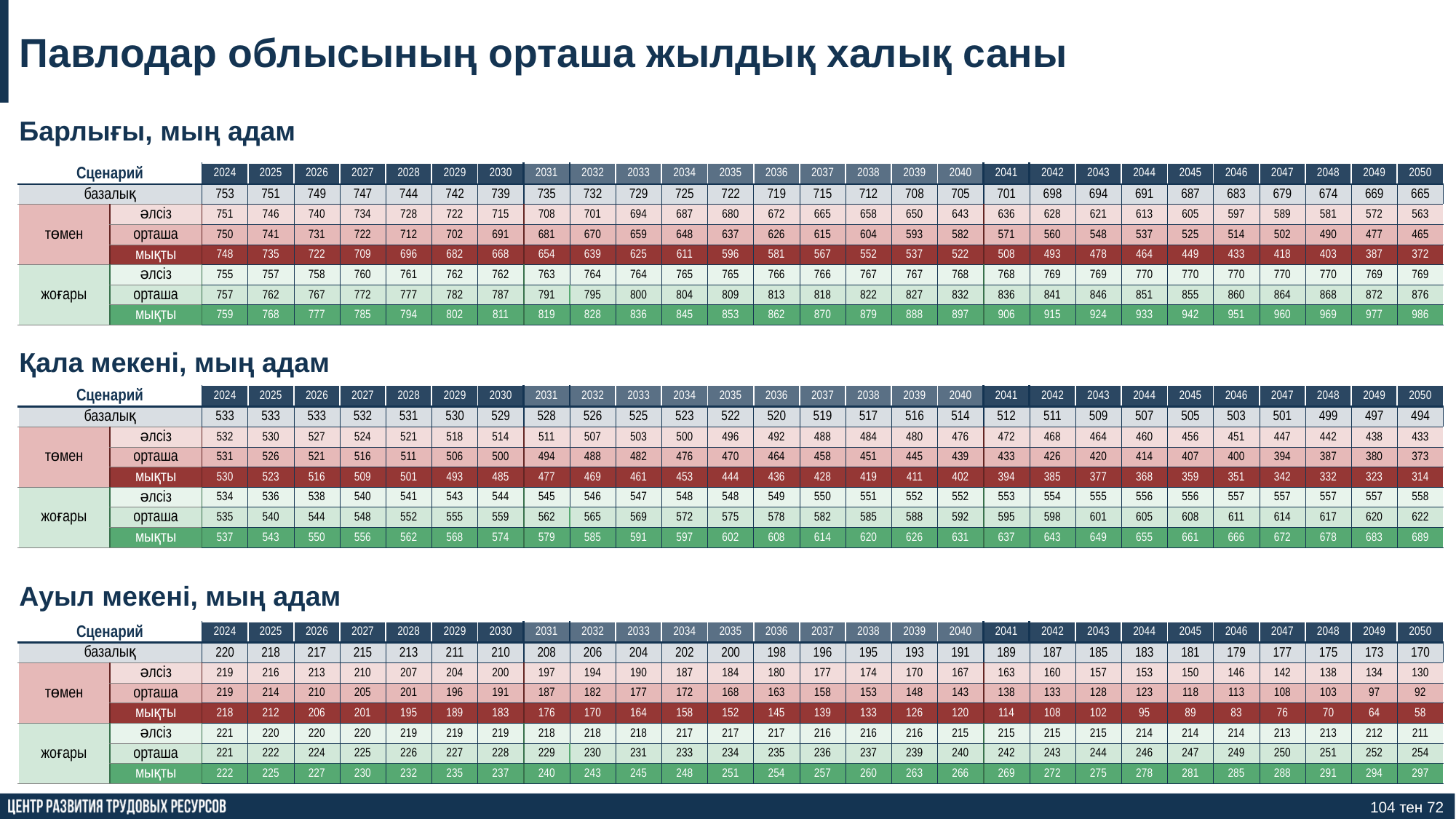

Павлодар облысының орташа жылдық халық саны
Барлығы, мың адам
| Сценарий |  | 2024 | 2025 | 2026 | 2027 | 2028 | 2029 | 2030 | 2031 | 2032 | 2033 | 2034 | 2035 | 2036 | 2037 | 2038 | 2039 | 2040 | 2041 | 2042 | 2043 | 2044 | 2045 | 2046 | 2047 | 2048 | 2049 | 2050 |
| --- | --- | --- | --- | --- | --- | --- | --- | --- | --- | --- | --- | --- | --- | --- | --- | --- | --- | --- | --- | --- | --- | --- | --- | --- | --- | --- | --- | --- |
| базалық |  | 753 | 751 | 749 | 747 | 744 | 742 | 739 | 735 | 732 | 729 | 725 | 722 | 719 | 715 | 712 | 708 | 705 | 701 | 698 | 694 | 691 | 687 | 683 | 679 | 674 | 669 | 665 |
| төмен | әлсіз | 751 | 746 | 740 | 734 | 728 | 722 | 715 | 708 | 701 | 694 | 687 | 680 | 672 | 665 | 658 | 650 | 643 | 636 | 628 | 621 | 613 | 605 | 597 | 589 | 581 | 572 | 563 |
|  | орташа | 750 | 741 | 731 | 722 | 712 | 702 | 691 | 681 | 670 | 659 | 648 | 637 | 626 | 615 | 604 | 593 | 582 | 571 | 560 | 548 | 537 | 525 | 514 | 502 | 490 | 477 | 465 |
|  | мықты | 748 | 735 | 722 | 709 | 696 | 682 | 668 | 654 | 639 | 625 | 611 | 596 | 581 | 567 | 552 | 537 | 522 | 508 | 493 | 478 | 464 | 449 | 433 | 418 | 403 | 387 | 372 |
| жоғары | әлсіз | 755 | 757 | 758 | 760 | 761 | 762 | 762 | 763 | 764 | 764 | 765 | 765 | 766 | 766 | 767 | 767 | 768 | 768 | 769 | 769 | 770 | 770 | 770 | 770 | 770 | 769 | 769 |
|  | орташа | 757 | 762 | 767 | 772 | 777 | 782 | 787 | 791 | 795 | 800 | 804 | 809 | 813 | 818 | 822 | 827 | 832 | 836 | 841 | 846 | 851 | 855 | 860 | 864 | 868 | 872 | 876 |
|  | мықты | 759 | 768 | 777 | 785 | 794 | 802 | 811 | 819 | 828 | 836 | 845 | 853 | 862 | 870 | 879 | 888 | 897 | 906 | 915 | 924 | 933 | 942 | 951 | 960 | 969 | 977 | 986 |
Қала мекені, мың адам
| Сценарий |  | 2024 | 2025 | 2026 | 2027 | 2028 | 2029 | 2030 | 2031 | 2032 | 2033 | 2034 | 2035 | 2036 | 2037 | 2038 | 2039 | 2040 | 2041 | 2042 | 2043 | 2044 | 2045 | 2046 | 2047 | 2048 | 2049 | 2050 |
| --- | --- | --- | --- | --- | --- | --- | --- | --- | --- | --- | --- | --- | --- | --- | --- | --- | --- | --- | --- | --- | --- | --- | --- | --- | --- | --- | --- | --- |
| базалық |  | 533 | 533 | 533 | 532 | 531 | 530 | 529 | 528 | 526 | 525 | 523 | 522 | 520 | 519 | 517 | 516 | 514 | 512 | 511 | 509 | 507 | 505 | 503 | 501 | 499 | 497 | 494 |
| төмен | әлсіз | 532 | 530 | 527 | 524 | 521 | 518 | 514 | 511 | 507 | 503 | 500 | 496 | 492 | 488 | 484 | 480 | 476 | 472 | 468 | 464 | 460 | 456 | 451 | 447 | 442 | 438 | 433 |
|  | орташа | 531 | 526 | 521 | 516 | 511 | 506 | 500 | 494 | 488 | 482 | 476 | 470 | 464 | 458 | 451 | 445 | 439 | 433 | 426 | 420 | 414 | 407 | 400 | 394 | 387 | 380 | 373 |
|  | мықты | 530 | 523 | 516 | 509 | 501 | 493 | 485 | 477 | 469 | 461 | 453 | 444 | 436 | 428 | 419 | 411 | 402 | 394 | 385 | 377 | 368 | 359 | 351 | 342 | 332 | 323 | 314 |
| жоғары | әлсіз | 534 | 536 | 538 | 540 | 541 | 543 | 544 | 545 | 546 | 547 | 548 | 548 | 549 | 550 | 551 | 552 | 552 | 553 | 554 | 555 | 556 | 556 | 557 | 557 | 557 | 557 | 558 |
|  | орташа | 535 | 540 | 544 | 548 | 552 | 555 | 559 | 562 | 565 | 569 | 572 | 575 | 578 | 582 | 585 | 588 | 592 | 595 | 598 | 601 | 605 | 608 | 611 | 614 | 617 | 620 | 622 |
|  | мықты | 537 | 543 | 550 | 556 | 562 | 568 | 574 | 579 | 585 | 591 | 597 | 602 | 608 | 614 | 620 | 626 | 631 | 637 | 643 | 649 | 655 | 661 | 666 | 672 | 678 | 683 | 689 |
Ауыл мекені, мың адам
| Сценарий |  | 2024 | 2025 | 2026 | 2027 | 2028 | 2029 | 2030 | 2031 | 2032 | 2033 | 2034 | 2035 | 2036 | 2037 | 2038 | 2039 | 2040 | 2041 | 2042 | 2043 | 2044 | 2045 | 2046 | 2047 | 2048 | 2049 | 2050 |
| --- | --- | --- | --- | --- | --- | --- | --- | --- | --- | --- | --- | --- | --- | --- | --- | --- | --- | --- | --- | --- | --- | --- | --- | --- | --- | --- | --- | --- |
| базалық |  | 220 | 218 | 217 | 215 | 213 | 211 | 210 | 208 | 206 | 204 | 202 | 200 | 198 | 196 | 195 | 193 | 191 | 189 | 187 | 185 | 183 | 181 | 179 | 177 | 175 | 173 | 170 |
| төмен | әлсіз | 219 | 216 | 213 | 210 | 207 | 204 | 200 | 197 | 194 | 190 | 187 | 184 | 180 | 177 | 174 | 170 | 167 | 163 | 160 | 157 | 153 | 150 | 146 | 142 | 138 | 134 | 130 |
|  | орташа | 219 | 214 | 210 | 205 | 201 | 196 | 191 | 187 | 182 | 177 | 172 | 168 | 163 | 158 | 153 | 148 | 143 | 138 | 133 | 128 | 123 | 118 | 113 | 108 | 103 | 97 | 92 |
|  | мықты | 218 | 212 | 206 | 201 | 195 | 189 | 183 | 176 | 170 | 164 | 158 | 152 | 145 | 139 | 133 | 126 | 120 | 114 | 108 | 102 | 95 | 89 | 83 | 76 | 70 | 64 | 58 |
| жоғары | әлсіз | 221 | 220 | 220 | 220 | 219 | 219 | 219 | 218 | 218 | 218 | 217 | 217 | 217 | 216 | 216 | 216 | 215 | 215 | 215 | 215 | 214 | 214 | 214 | 213 | 213 | 212 | 211 |
|  | орташа | 221 | 222 | 224 | 225 | 226 | 227 | 228 | 229 | 230 | 231 | 233 | 234 | 235 | 236 | 237 | 239 | 240 | 242 | 243 | 244 | 246 | 247 | 249 | 250 | 251 | 252 | 254 |
|  | мықты | 222 | 225 | 227 | 230 | 232 | 235 | 237 | 240 | 243 | 245 | 248 | 251 | 254 | 257 | 260 | 263 | 266 | 269 | 272 | 275 | 278 | 281 | 285 | 288 | 291 | 294 | 297 |
104 тен 72